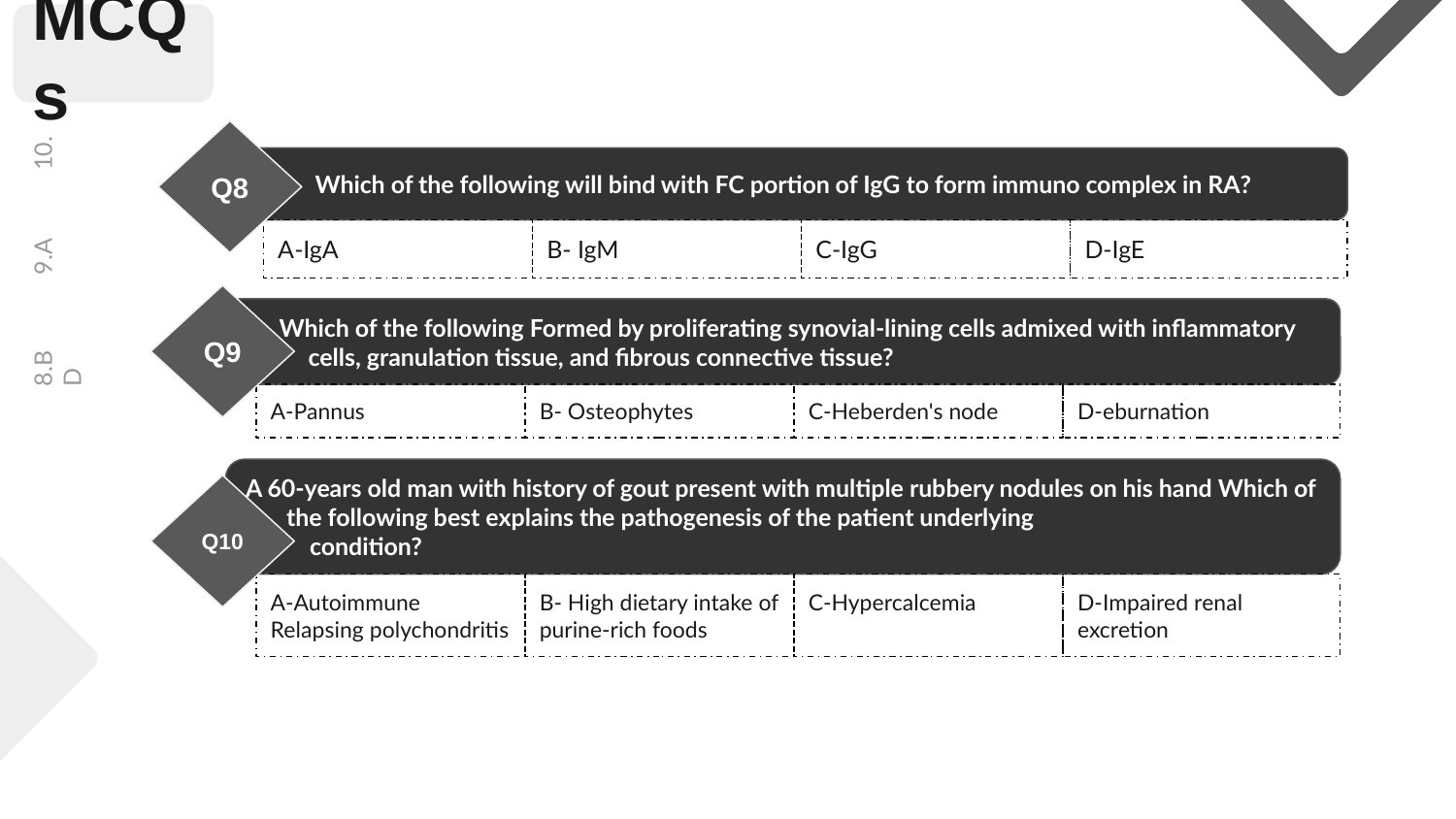

MCQs
Q8
           Which of the following will bind with FC portion of IgG to form immuno complex in RA?
A-IgA
B- IgM
C-IgG
D-IgE
8.B            9.A           10. D
Q9
      Which of the following Formed by proliferating synovial-lining cells admixed with inflammatory
           cells, granulation tissue, and fibrous connective tissue?
A-Pannus
B- Osteophytes
C-Heberden's node
D-eburnation
A 60-years old man with history of gout present with multiple rubbery nodules on his hand Which of
       the following best explains the pathogenesis of the patient underlying
           condition?
Q10
A-Autoimmune
Relapsing polychondritis
B- High dietary intake of purine-rich foods
C-Hypercalcemia

D-Impaired renal
excretion